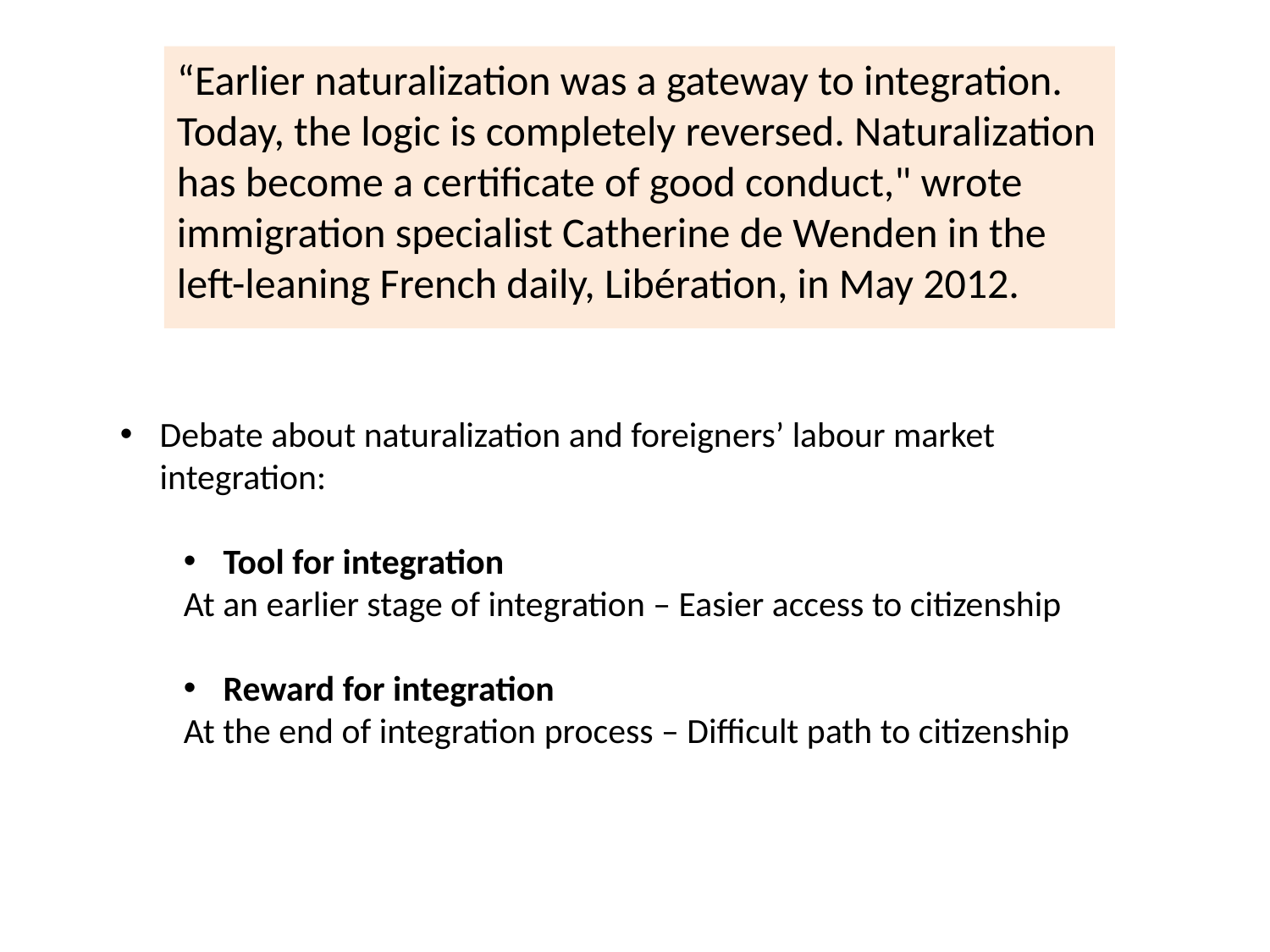

“Earlier naturalization was a gateway to integration. Today, the logic is completely reversed. Naturalization has become a certificate of good conduct," wrote immigration specialist Catherine de Wenden in the
left-leaning French daily, Libération, in May 2012.
Debate about naturalization and foreigners’ labour market integration:

Tool for integration
At an earlier stage of integration – Easier access to citizenship

Reward for integration
At the end of integration process – Difficult path to citizenship